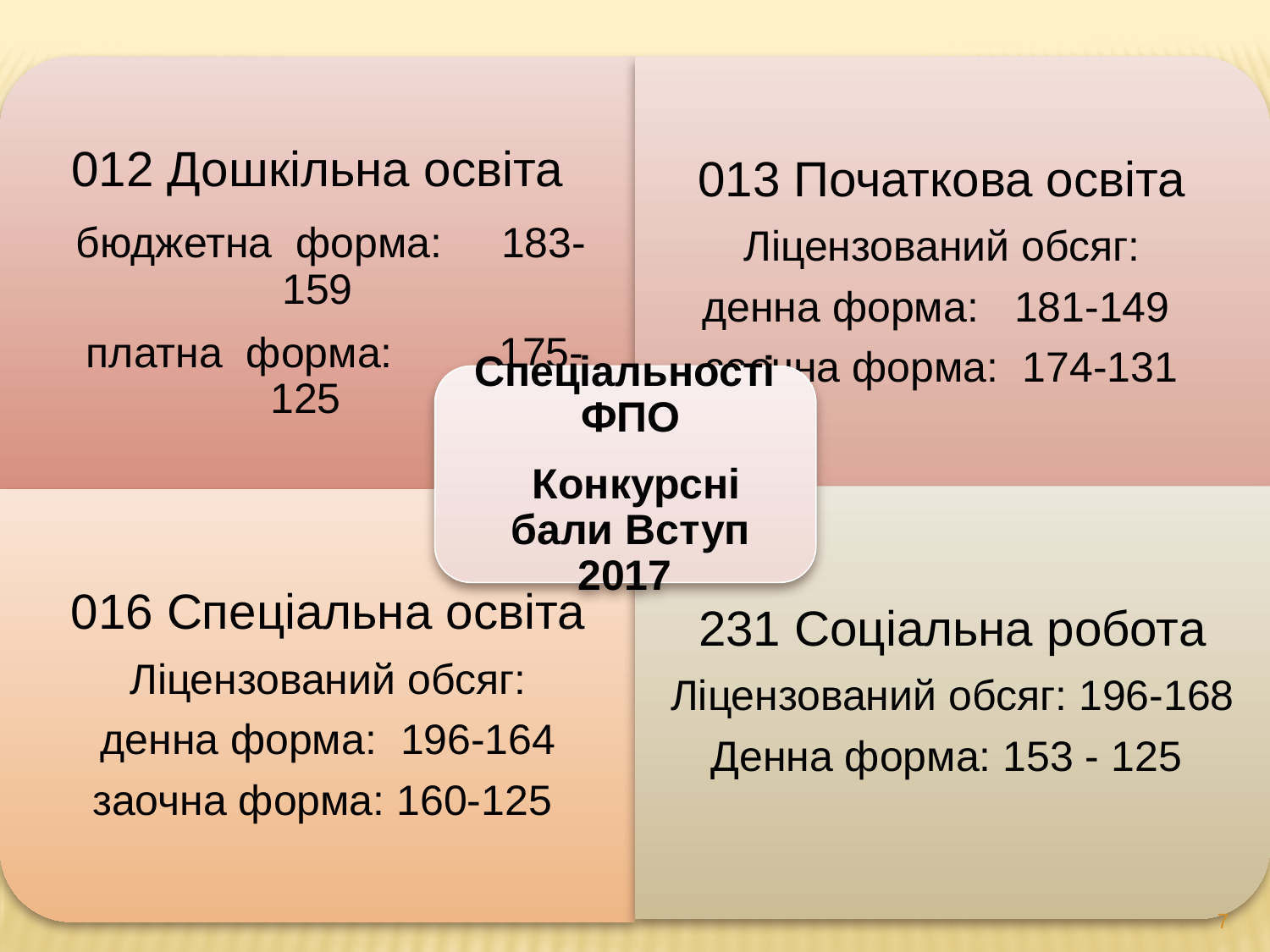

#
012 Дошкільна освіта
  бюджетна  форма:     183-159
   платна  форма:         175-125
013 Початкова освіта
Ліцензований обсяг:
денна форма:   181-149
заочна форма:  174-131
016 Спеціальна освіта
Ліцензований обсяг:
денна форма:  196-164
заочна форма: 160-125
231 Соціальна робота
Ліцензований обсяг: 196-168
Денна форма: 153 - 125
Спеціальності  ФПО
 Конкурсні бали Вступ 2017
7